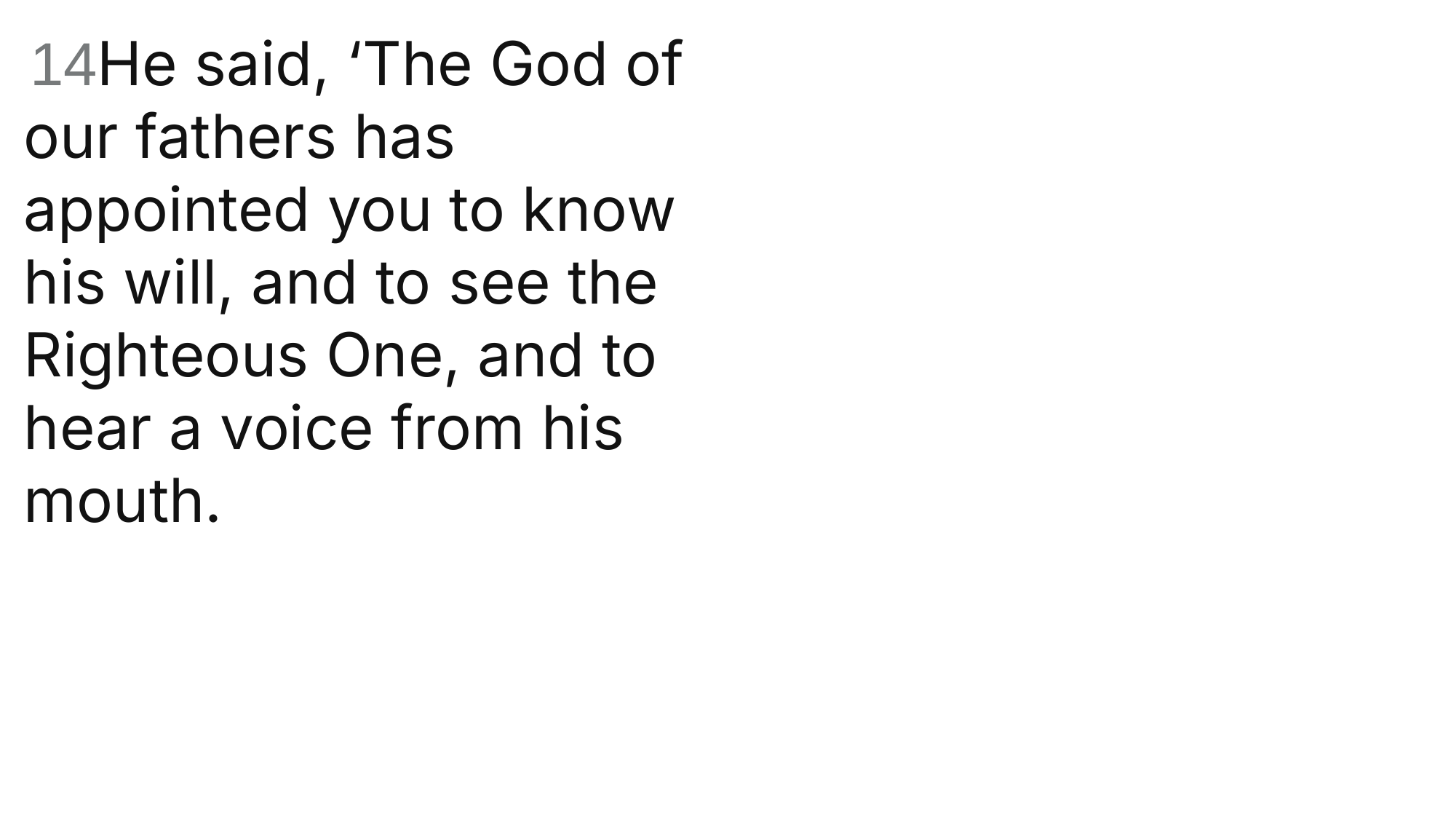

14He said, ‘The God of our fathers has appointed you to know his will, and to see the Righteous One, and to hear a voice from his mouth.